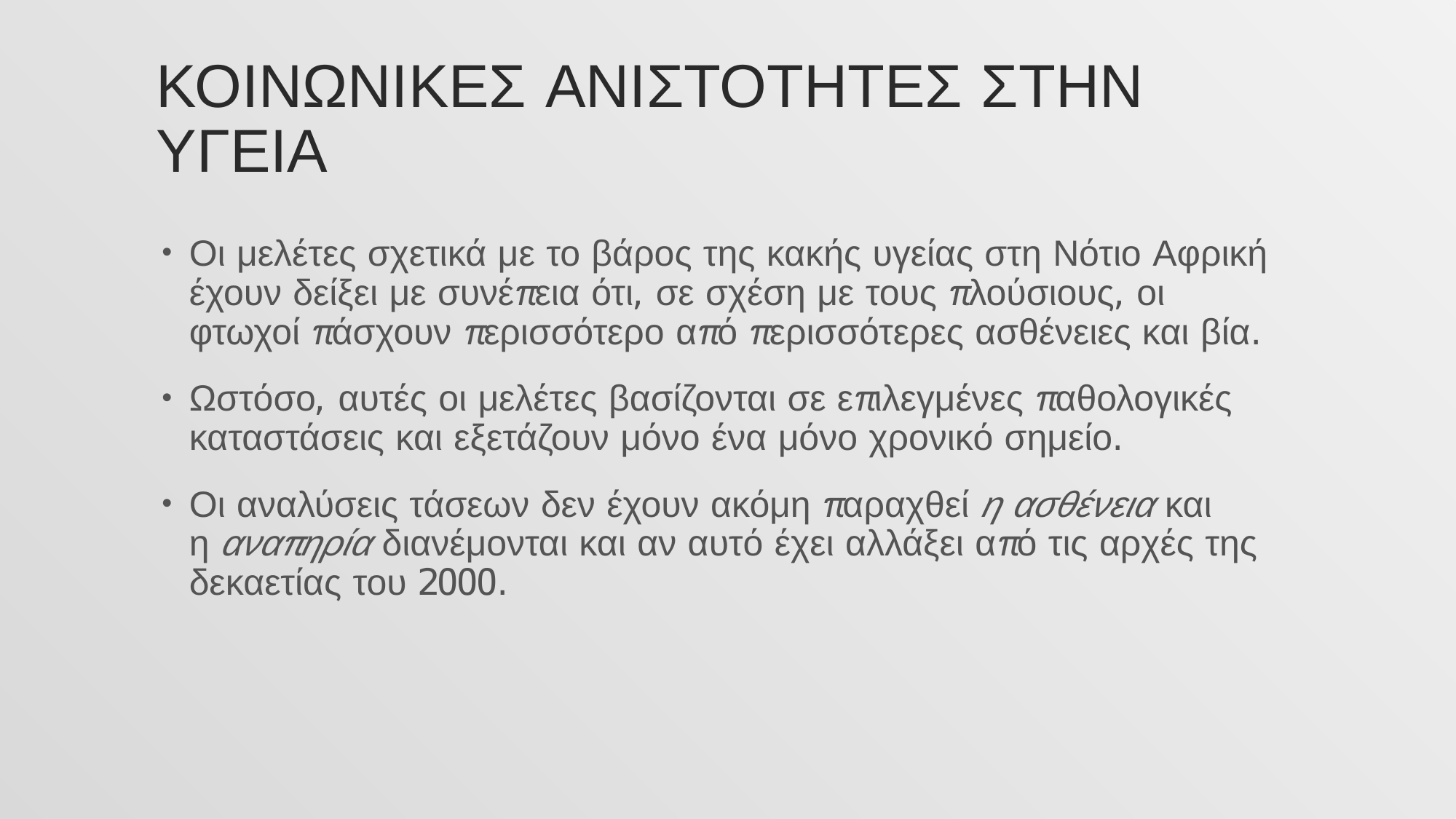

# Κοινωνικεσ ανιστοτητεσ στην υγεια
Οι μελέτες σχετικά με το βάρος της κακής υγείας στη Νότιο Αφρική έχουν δείξει με συνέπεια ότι, σε σχέση με τους πλούσιους, οι φτωχοί πάσχουν περισσότερο από περισσότερες ασθένειες και βία.
Ωστόσο, αυτές οι μελέτες βασίζονται σε επιλεγμένες παθολογικές καταστάσεις και εξετάζουν μόνο ένα μόνο χρονικό σημείο.
Οι αναλύσεις τάσεων δεν έχουν ακόμη παραχθεί η ασθένεια και η αναπηρία διανέμονται και αν αυτό έχει αλλάξει από τις αρχές της δεκαετίας του 2000.